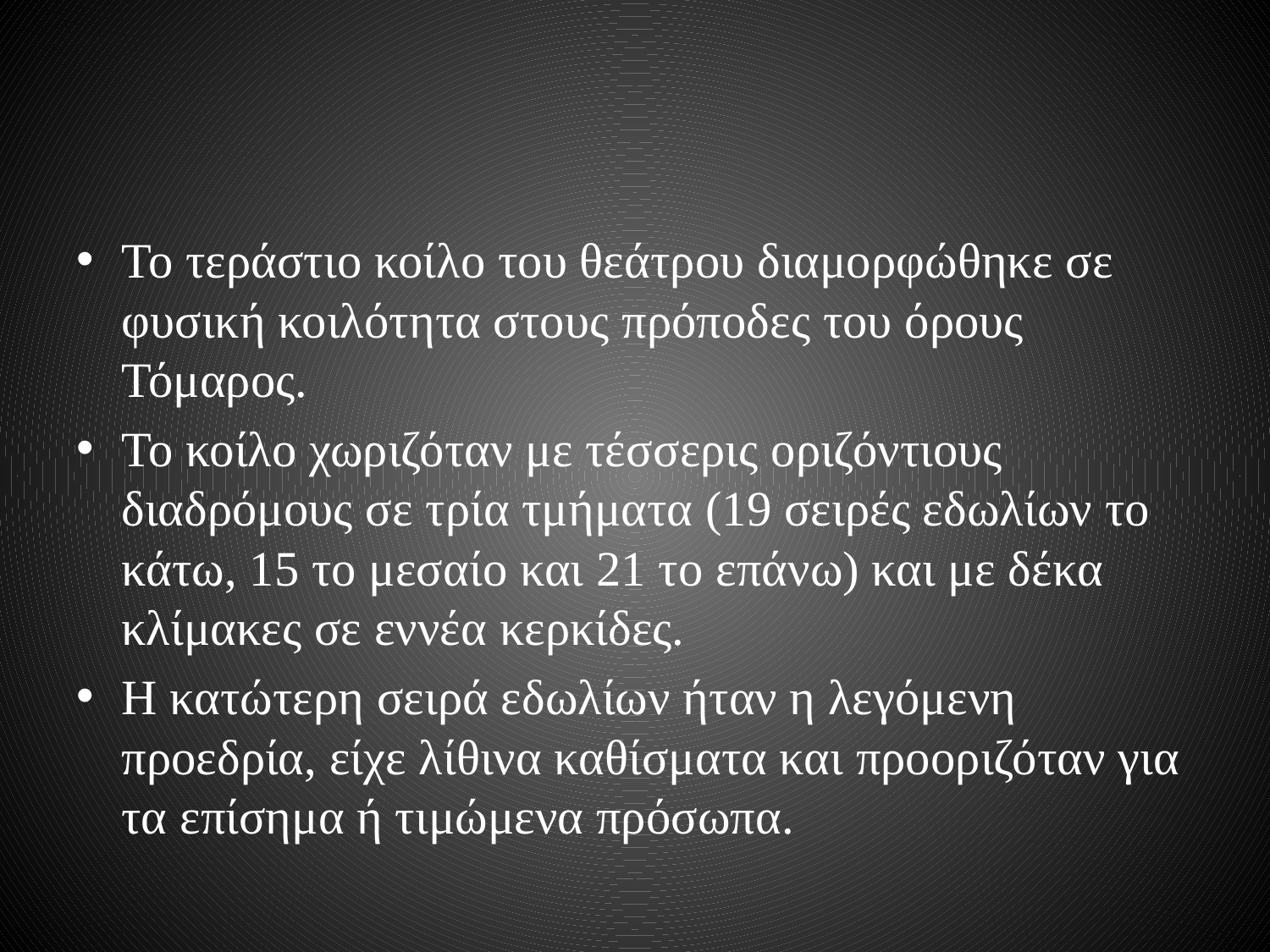

#
Το τεράστιο κοίλο του θεάτρου διαμορφώθηκε σε φυσική κοιλότητα στους πρόποδες του όρους Τόμαρος.
Το κοίλο χωριζόταν με τέσσερις οριζόντιους διαδρόμους σε τρία τμήματα (19 σειρές εδωλίων το κάτω, 15 το μεσαίο και 21 το επάνω) και με δέκα κλίμακες σε εννέα κερκίδες.
Η κατώτερη σειρά εδωλίων ήταν η λεγόμενη προεδρία, είχε λίθινα καθίσματα και προοριζόταν για τα επίσημα ή τιμώμενα πρόσωπα.